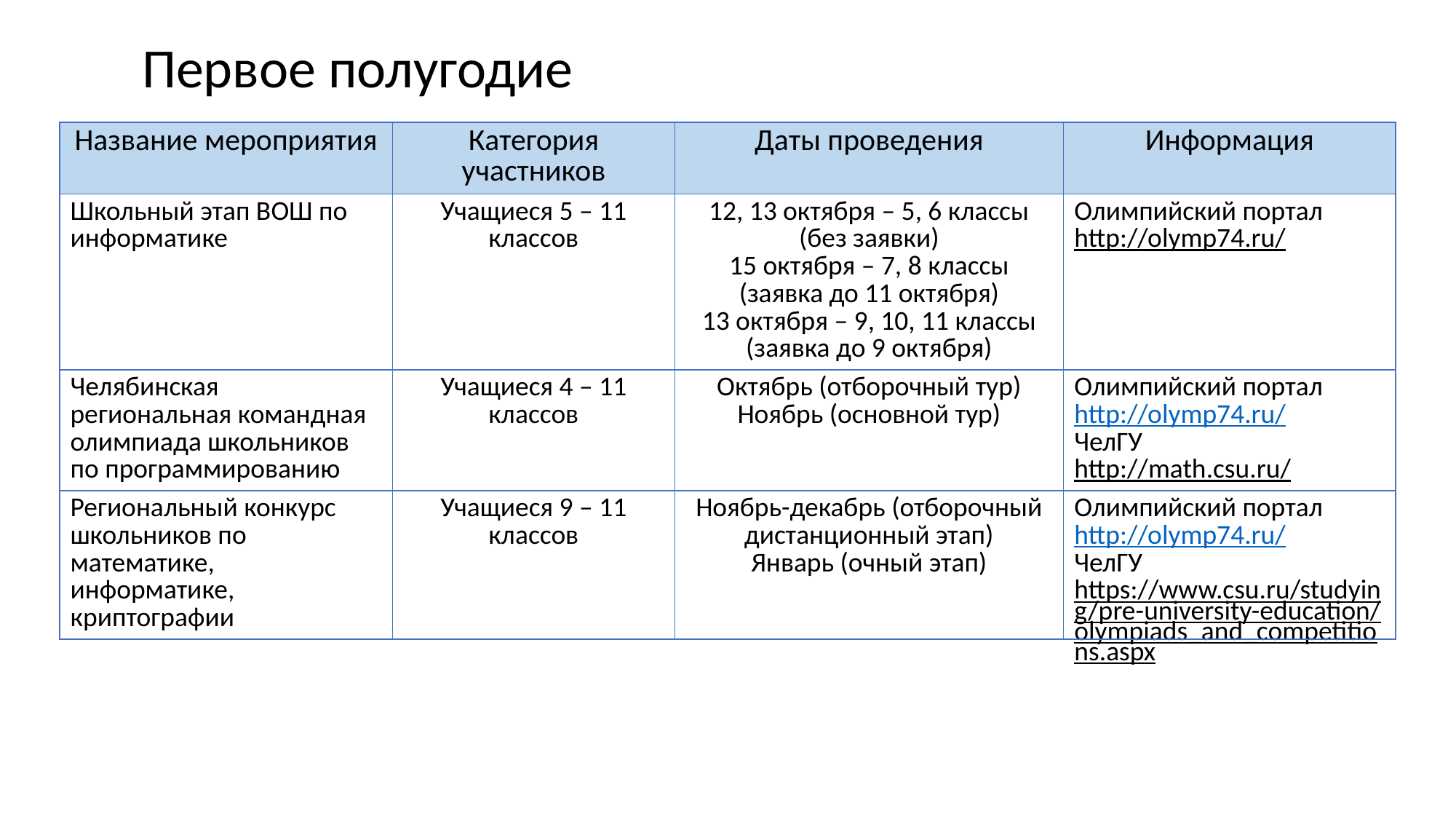

# Первое полугодие
| Название мероприятия | Категория участников | Даты проведения | Информация |
| --- | --- | --- | --- |
| Школьный этап ВОШ по информатике | Учащиеся 5 – 11 классов | 12, 13 октября – 5, 6 классы (без заявки) 15 октября – 7, 8 классы (заявка до 11 октября) 13 октября – 9, 10, 11 классы (заявка до 9 октября) | Олимпийский портал http://olymp74.ru/ |
| Челябинская региональная командная олимпиада школьников по программированию | Учащиеся 4 – 11 классов | Октябрь (отборочный тур) Ноябрь (основной тур) | Олимпийский портал http://olymp74.ru/ ЧелГУ http://math.csu.ru/ |
| Региональный конкурс школьников по математике, информатике, криптографии | Учащиеся 9 – 11 классов | Ноябрь-декабрь (отборочный дистанционный этап) Январь (очный этап) | Олимпийский портал http://olymp74.ru/ ЧелГУ https://www.csu.ru/studying/pre-university-education/olympiads\_and\_competitions.aspx |